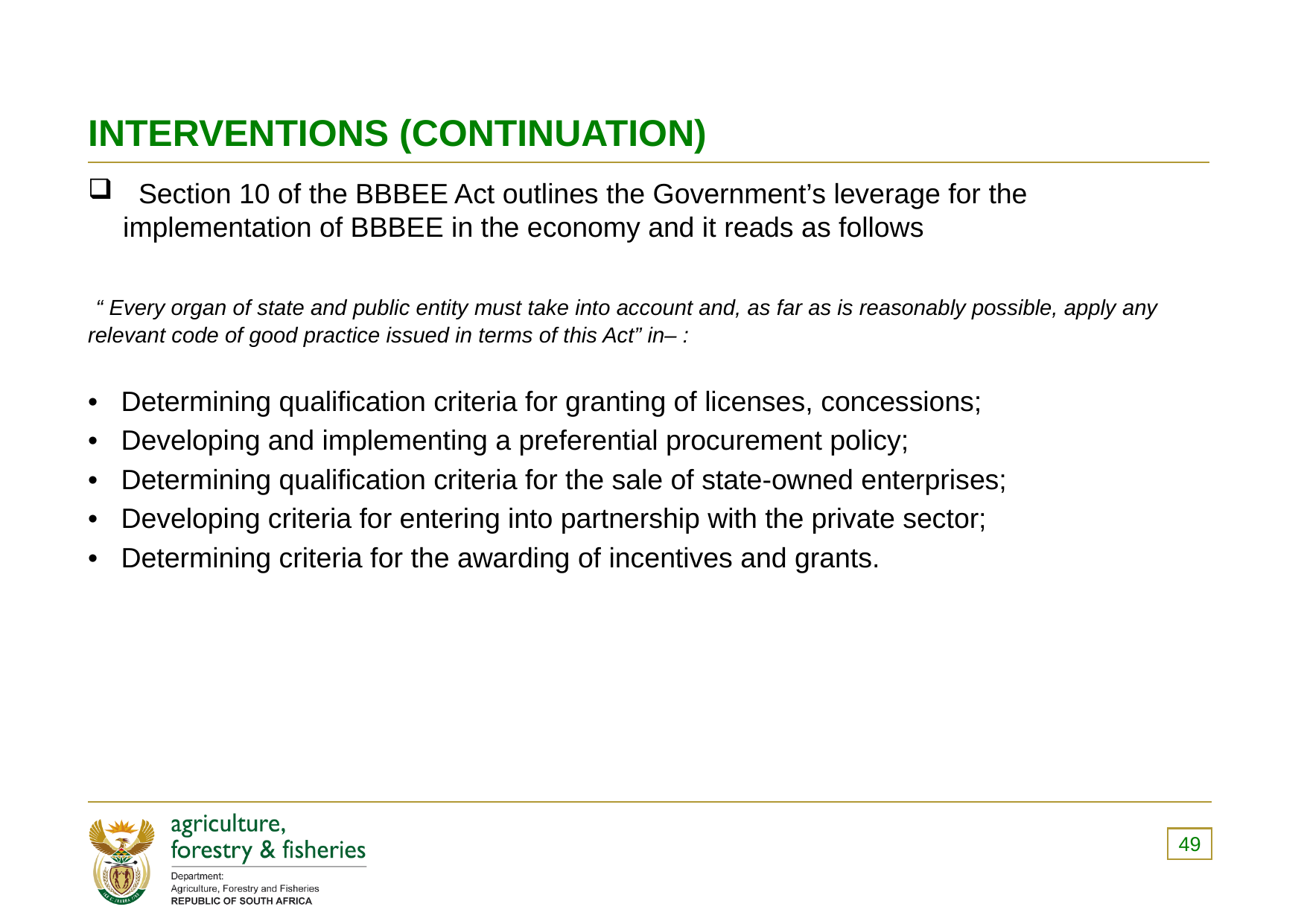

# INTERVENTIONS (CONTINUATION)
  Section 10 of the BBBEE Act outlines the Government’s leverage for the implementation of BBBEE in the economy and it reads as follows

 “ Every organ of state and public entity must take into account and, as far as is reasonably possible, apply any relevant code of good practice issued in terms of this Act” in– :

•	Determining qualification criteria for granting of licenses, concessions;
•	Developing and implementing a preferential procurement policy;
•	Determining qualification criteria for the sale of state-owned enterprises;
•	Developing criteria for entering into partnership with the private sector;
•	Determining criteria for the awarding of incentives and grants.

49